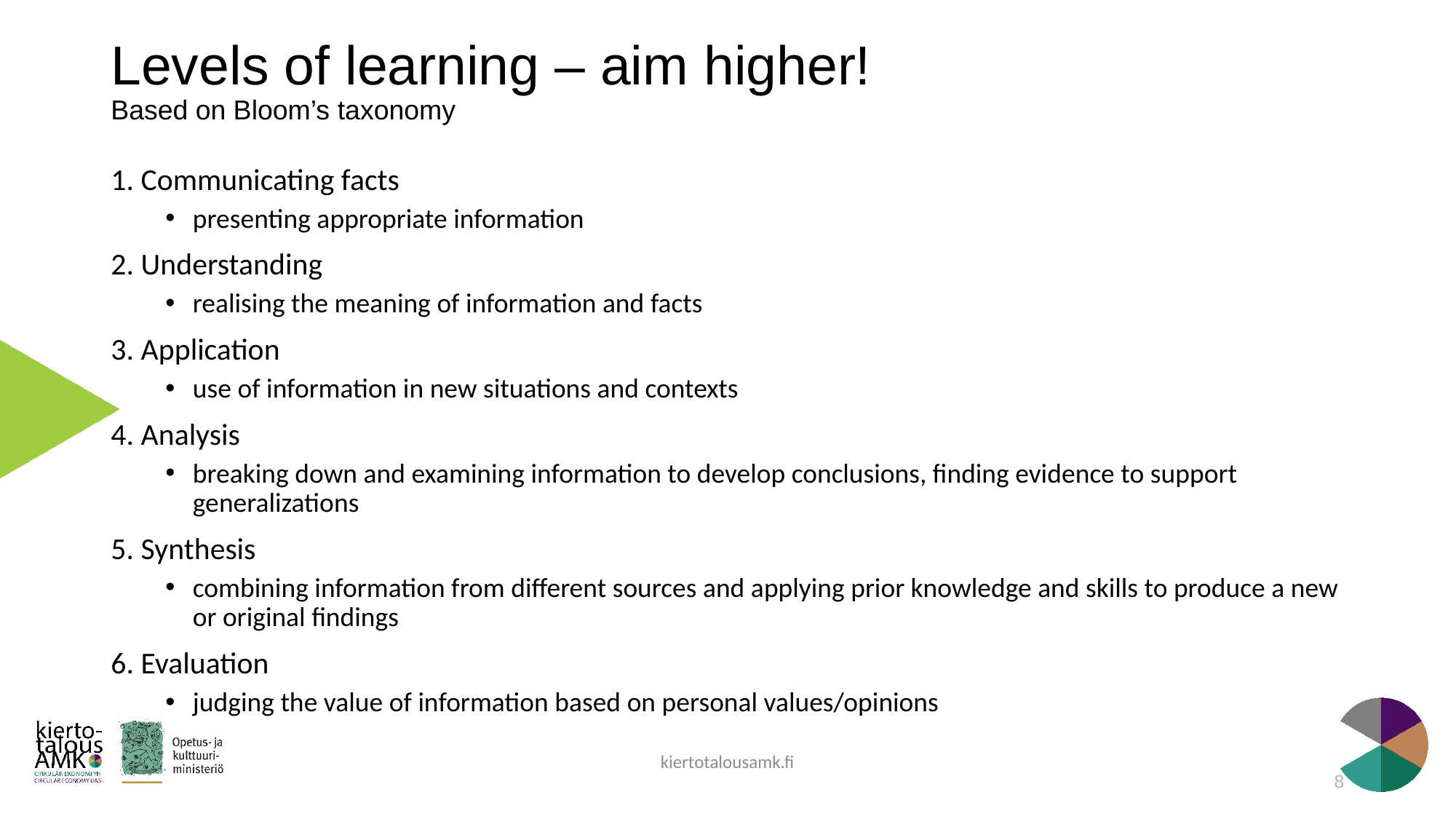

# Levels of learning – aim higher! Based on Bloom’s taxonomy
1. Communicating facts
presenting appropriate information
2. Understanding
realising the meaning of information and facts
3. Application
use of information in new situations and contexts
4. Analysis
breaking down and examining information to develop conclusions, finding evidence to support generalizations
5. Synthesis
combining information from different sources and applying prior knowledge and skills to produce a new or original findings
6. Evaluation
judging the value of information based on personal values/opinions
kiertotalousamk.fi
8